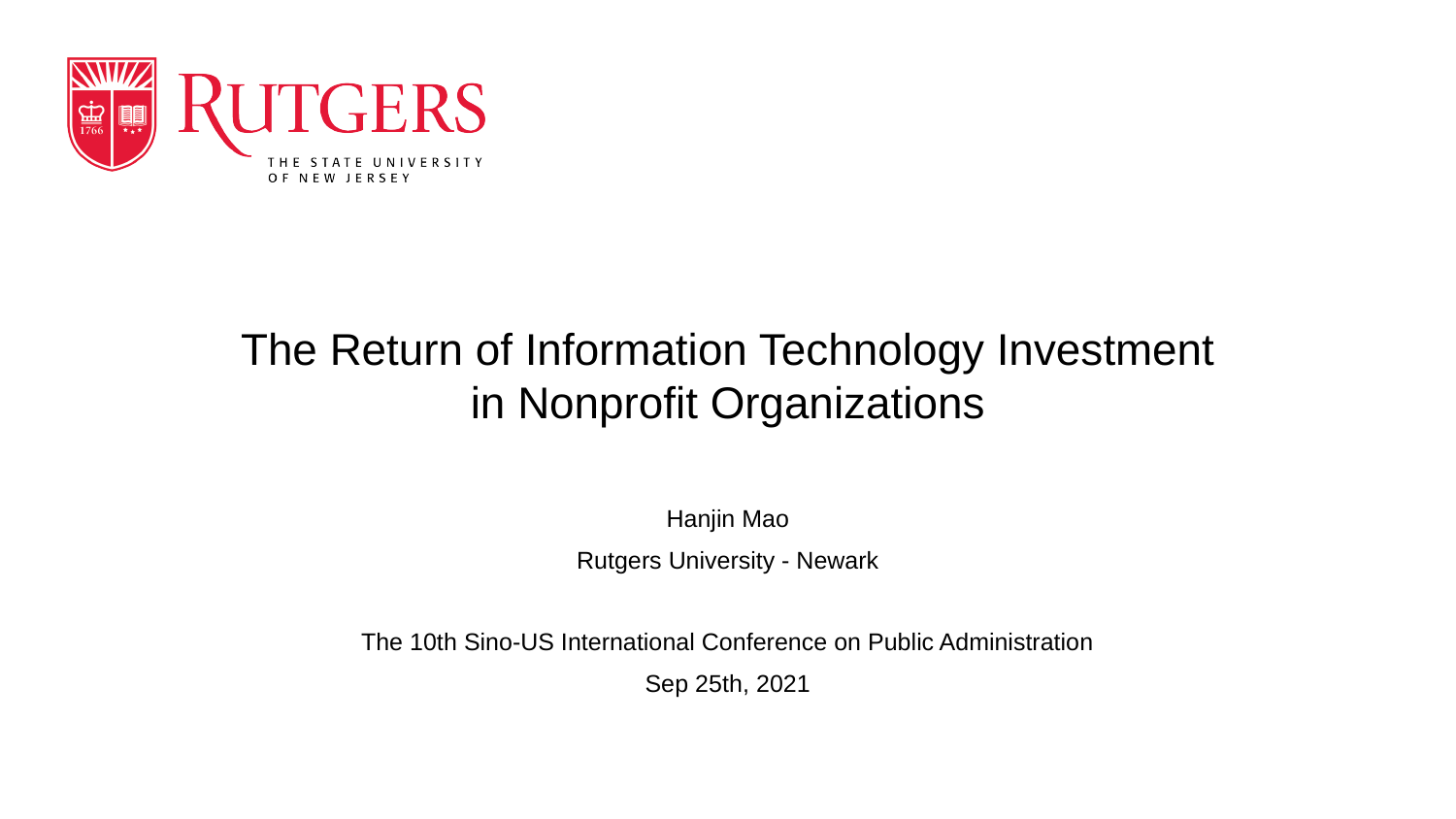

# The Return of Information Technology Investment
in Nonprofit Organizations
Hanjin Mao
Rutgers University - Newark

The 10th Sino-US International Conference on Public Administration
Sep 25th, 2021